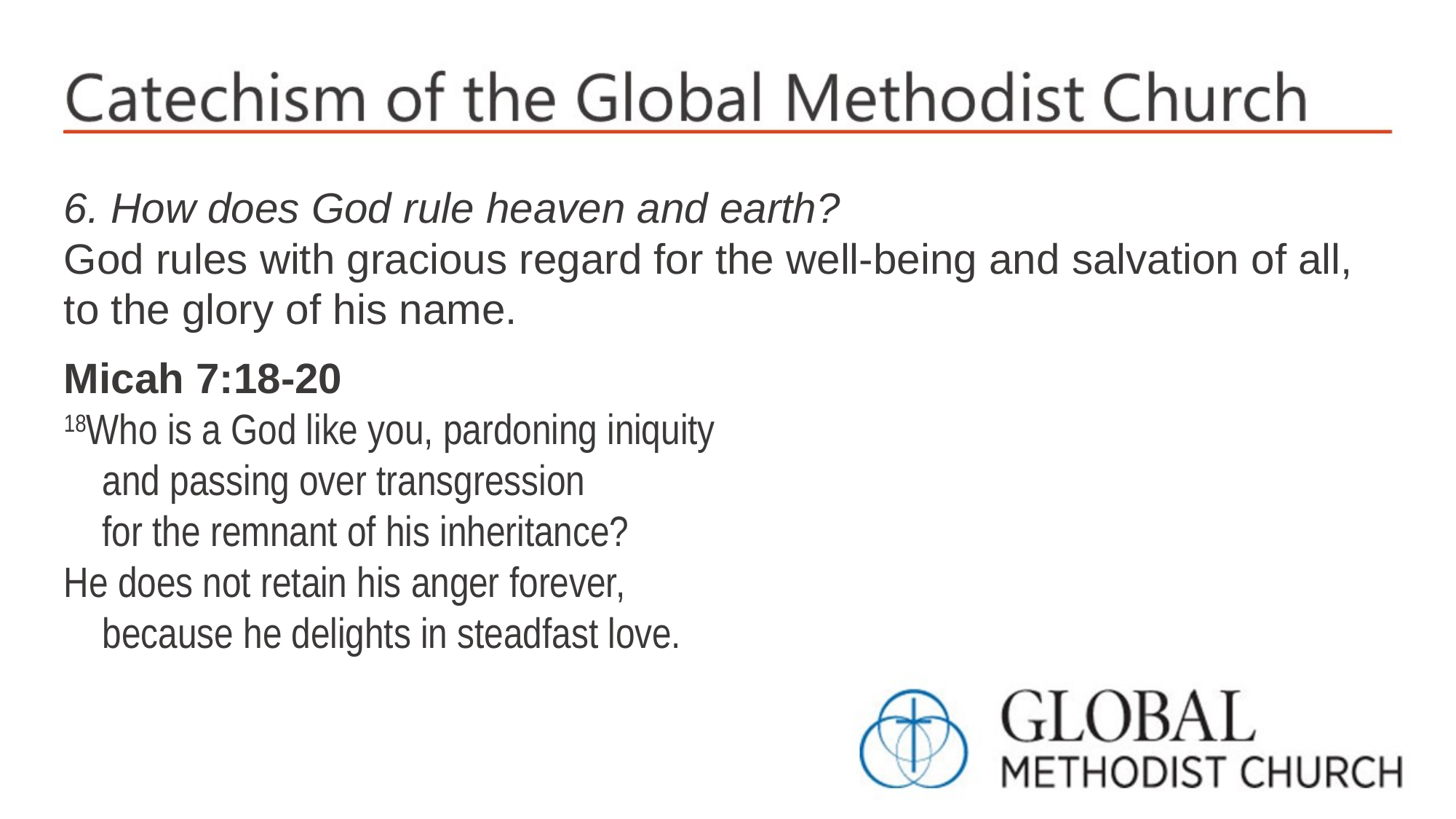

6. How does God rule heaven and earth?
God rules with gracious regard for the well-being and salvation of all, to the glory of his name.
Micah 7:18-20
18Who is a God like you, pardoning iniquity
    and passing over transgression
    for the remnant of his inheritance?
He does not retain his anger forever,
    because he delights in steadfast love.